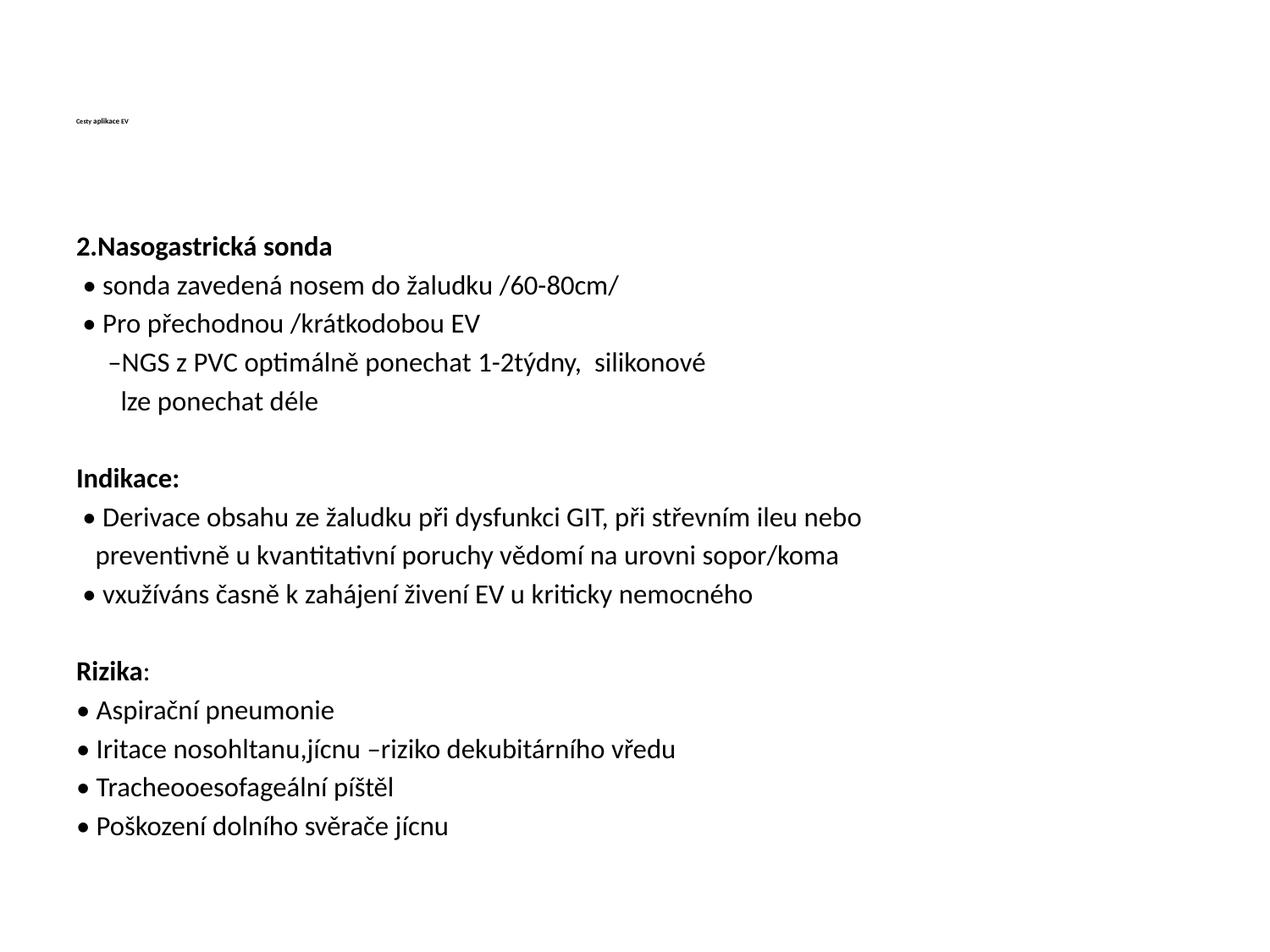

# Cesty aplikace EV
2.Nasogastrická sonda
 • sonda zavedená nosem do žaludku /60-80cm/
 • Pro přechodnou /krátkodobou EV
     –NGS z PVC optimálně ponechat 1-2týdny,  silikonové
       lze ponechat déle

Indikace:
 • Derivace obsahu ze žaludku při dysfunkci GIT, při střevním ileu nebo
   preventivně u kvantitativní poruchy vědomí na urovni sopor/koma
 • vxužíváns časně k zahájení živení EV u kriticky nemocného

Rizika:
• Aspirační pneumonie
• Iritace nosohltanu,jícnu –riziko dekubitárního vředu
• Tracheooesofageální píštěl
• Poškození dolního svěrače jícnu